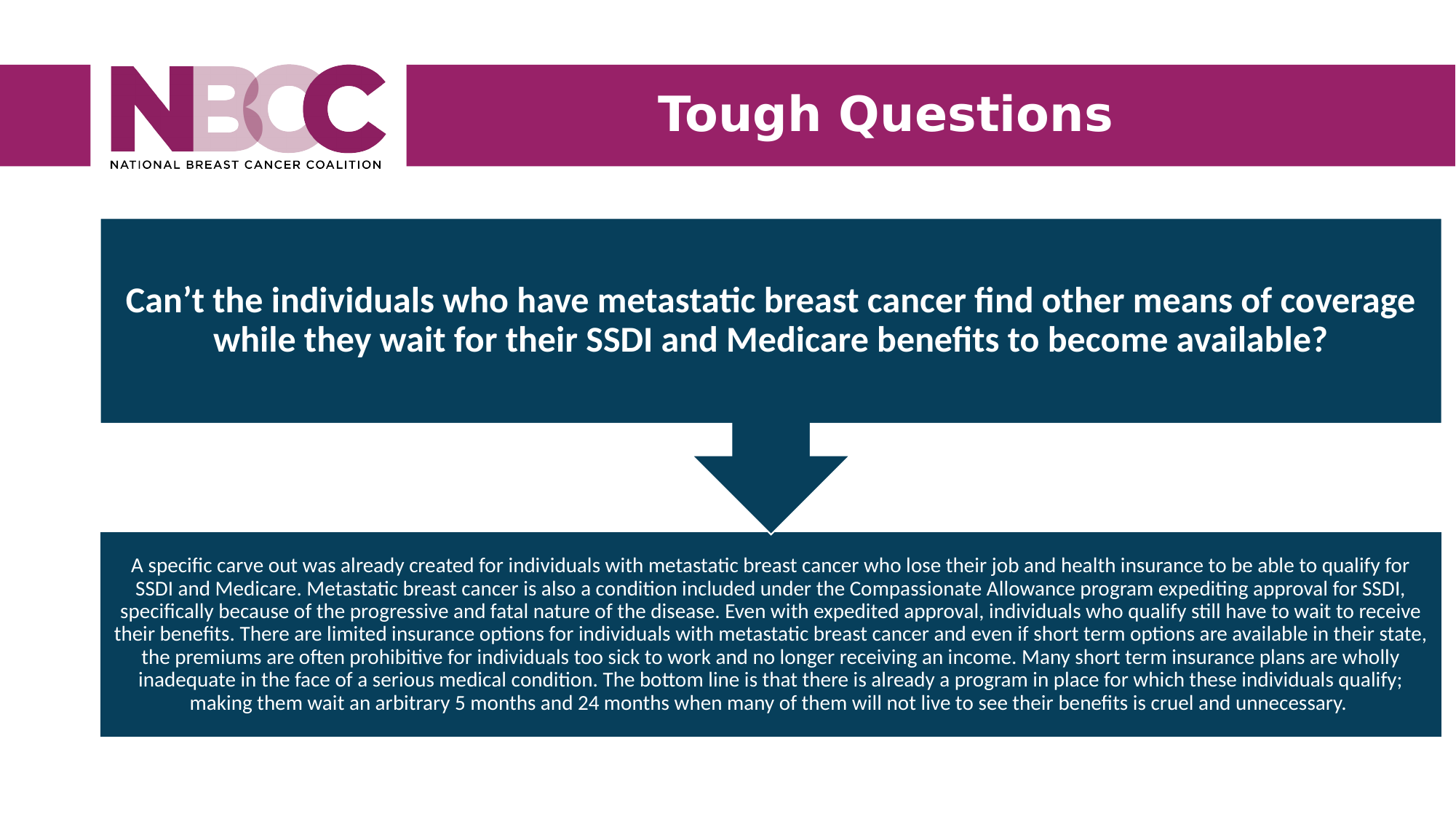

Tough Questions
A specific carve out was already created for individuals with metastatic breast cancer who lose their job and health insurance to be able to qualify for SSDI and Medicare. Metastatic breast cancer is also a condition included under the Compassionate Allowance program expediting approval for SSDI, specifically because of the progressive and fatal nature of the disease. Even with expedited approval, individuals who qualify still have to wait to receive their benefits. There are limited insurance options for individuals with metastatic breast cancer and even if short term options are available in their state, the premiums are often prohibitive for individuals too sick to work and no longer receiving an income. Many short term insurance plans are wholly inadequate in the face of a serious medical condition. The bottom line is that there is already a program in place for which these individuals qualify; making them wait an arbitrary 5 months and 24 months when many of them will not live to see their benefits is cruel and unnecessary.
Can’t the individuals who have metastatic breast cancer find other means of coverage while they wait for their SSDI and Medicare benefits to become available?